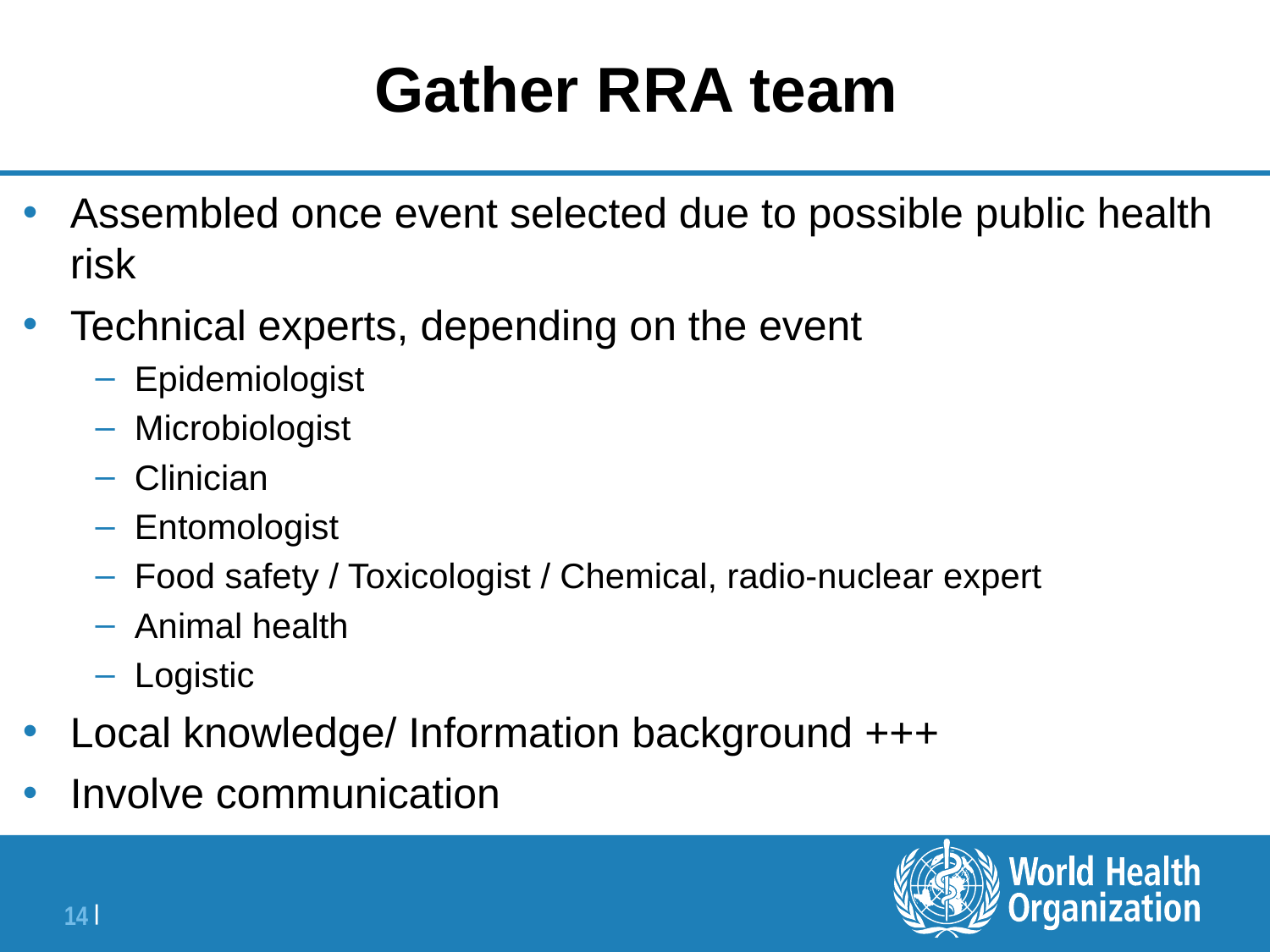

Gather RRA team
Assembled once event selected due to possible public health risk
Technical experts, depending on the event
Epidemiologist
Microbiologist
Clinician
Entomologist
Food safety / Toxicologist / Chemical, radio-nuclear expert
Animal health
Logistic
Local knowledge/ Information background +++
Involve communication